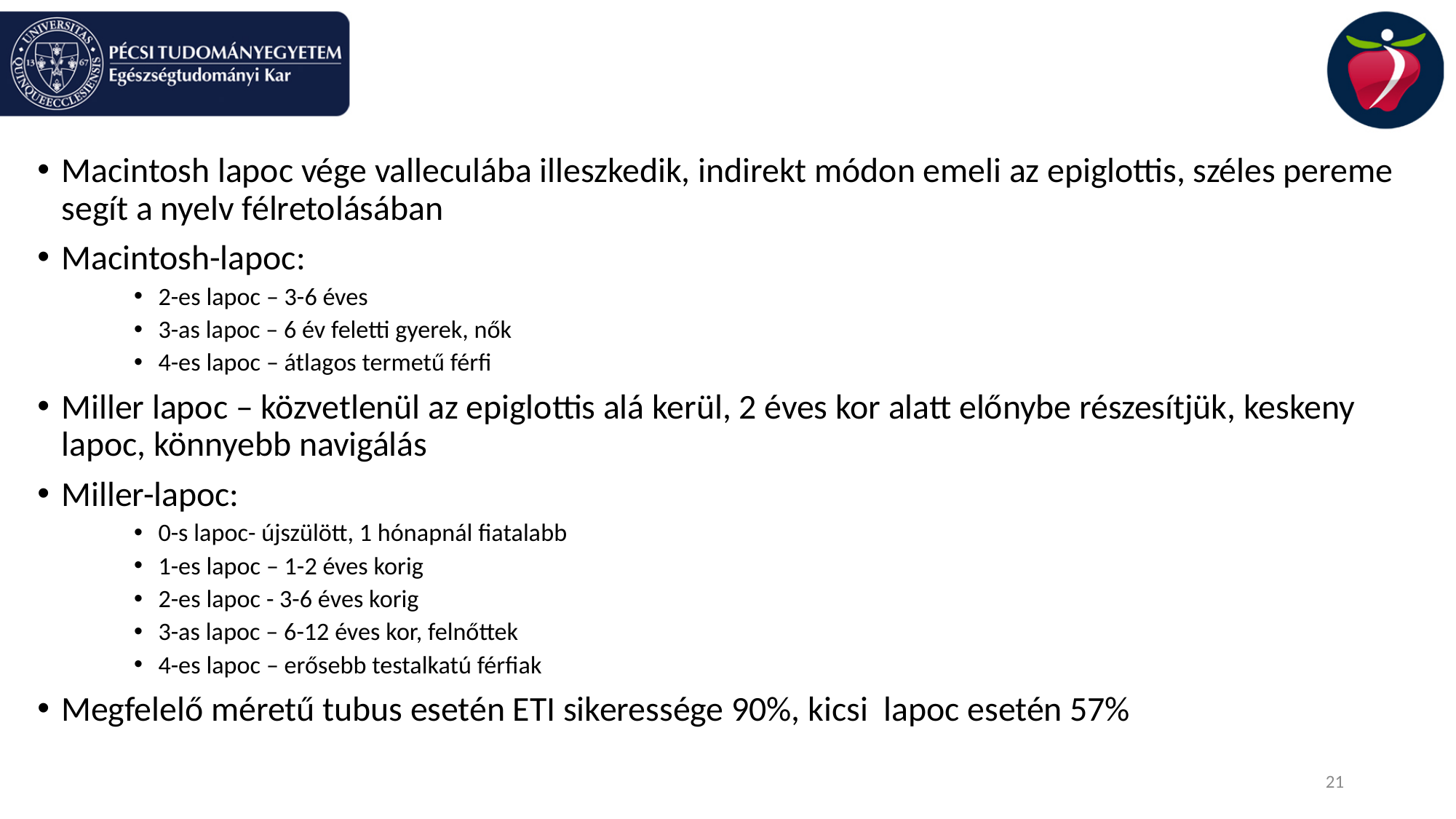

#
Macintosh lapoc vége valleculába illeszkedik, indirekt módon emeli az epiglottis, széles pereme segít a nyelv félretolásában
Macintosh-lapoc:
2-es lapoc – 3-6 éves
3-as lapoc – 6 év feletti gyerek, nők
4-es lapoc – átlagos termetű férfi
Miller lapoc – közvetlenül az epiglottis alá kerül, 2 éves kor alatt előnybe részesítjük, keskeny lapoc, könnyebb navigálás
Miller-lapoc:
0-s lapoc- újszülött, 1 hónapnál fiatalabb
1-es lapoc – 1-2 éves korig
2-es lapoc - 3-6 éves korig
3-as lapoc – 6-12 éves kor, felnőttek
4-es lapoc – erősebb testalkatú férfiak
Megfelelő méretű tubus esetén ETI sikeressége 90%, kicsi  lapoc esetén 57%
21